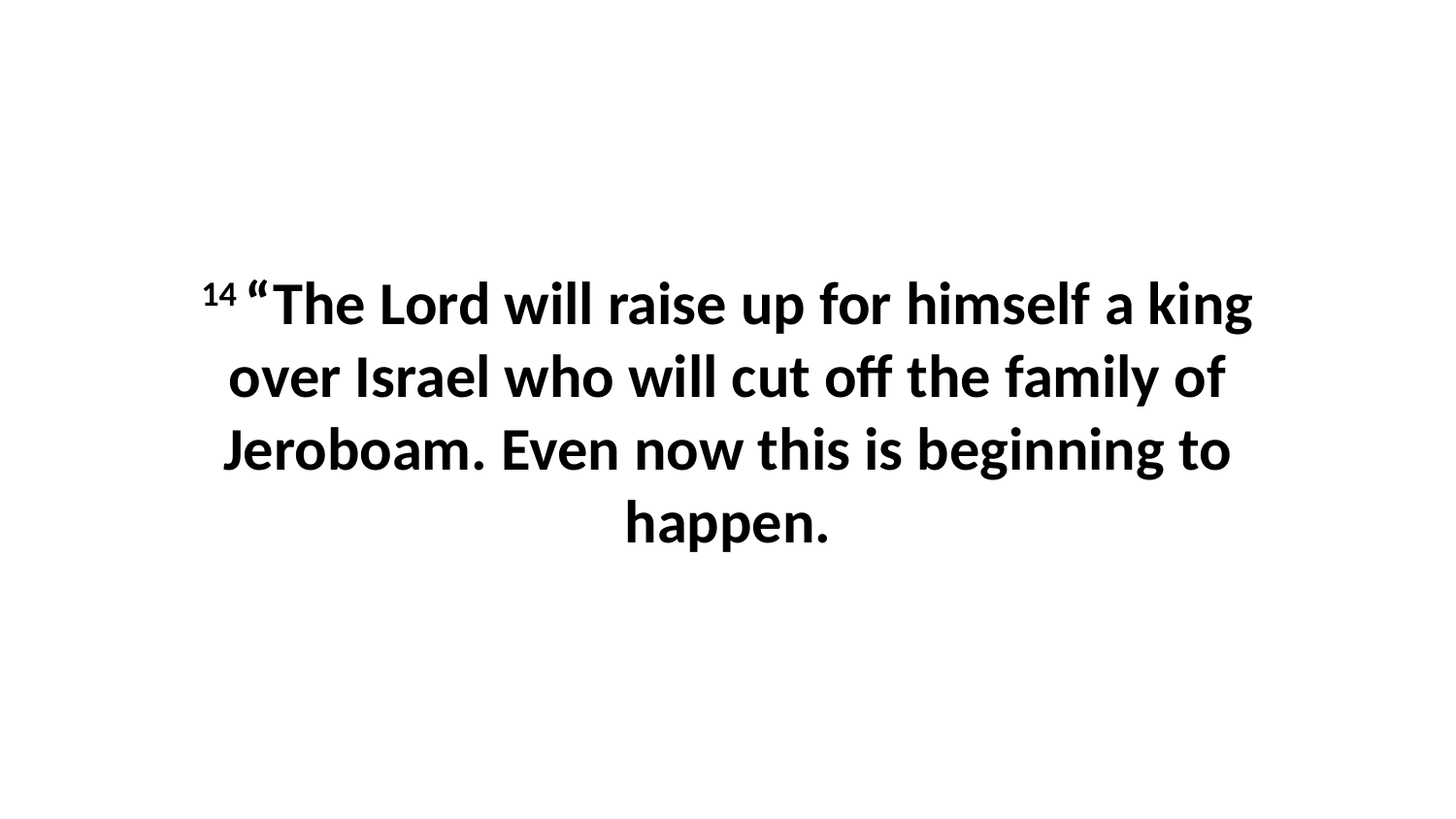

14 “The Lord will raise up for himself a king over Israel who will cut off the family of Jeroboam. Even now this is beginning to happen.